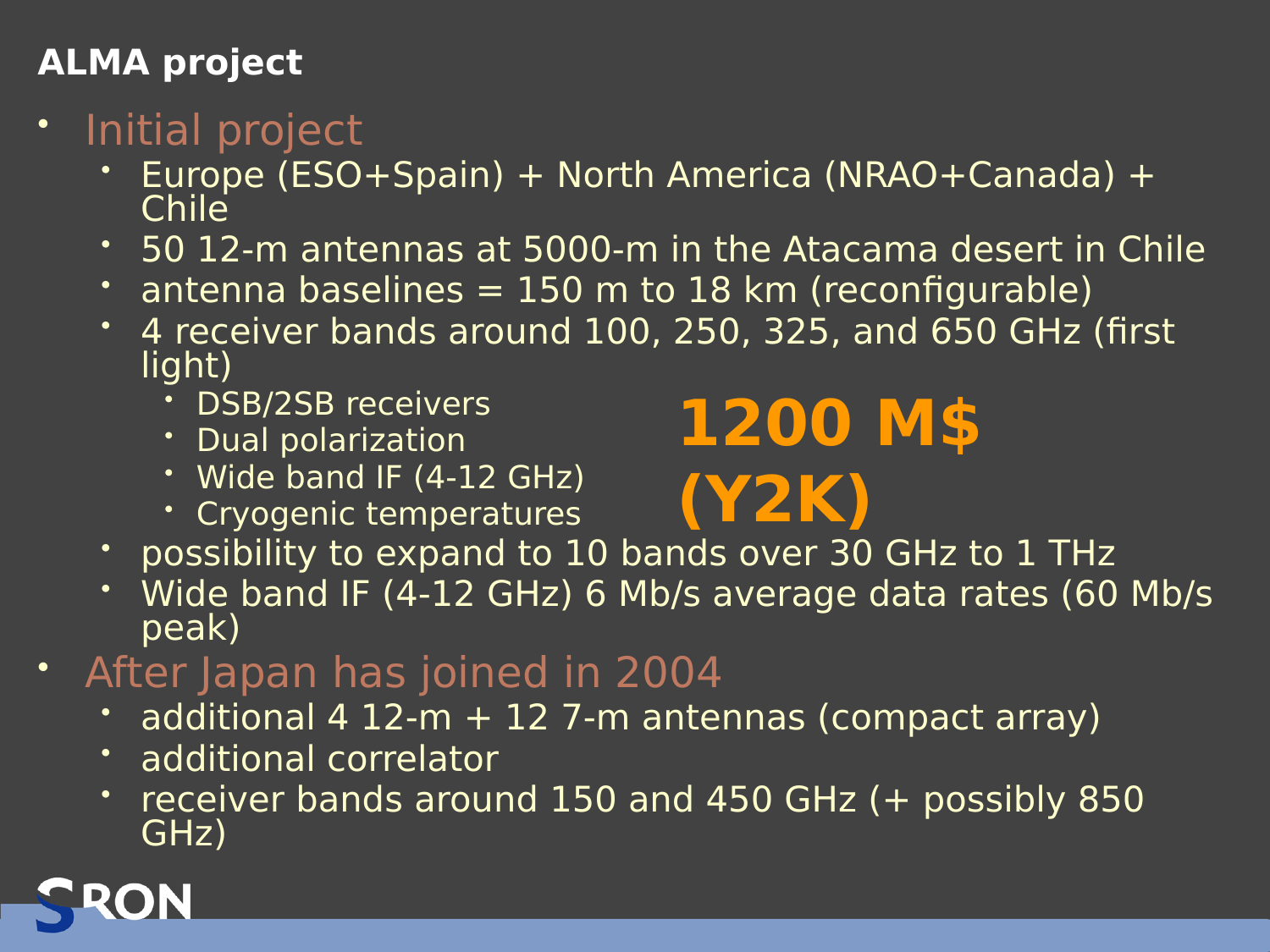

# ALMA project
Initial project
Europe (ESO+Spain) + North America (NRAO+Canada) + Chile
50 12-m antennas at 5000-m in the Atacama desert in Chile
antenna baselines = 150 m to 18 km (reconfigurable)
4 receiver bands around 100, 250, 325, and 650 GHz (first light)
DSB/2SB receivers
Dual polarization
Wide band IF (4-12 GHz)
Cryogenic temperatures
possibility to expand to 10 bands over 30 GHz to 1 THz
Wide band IF (4-12 GHz) 6 Mb/s average data rates (60 Mb/s peak)
After Japan has joined in 2004
additional 4 12-m + 12 7-m antennas (compact array)
additional correlator
receiver bands around 150 and 450 GHz (+ possibly 850 GHz)
1200 M$ (Y2K)